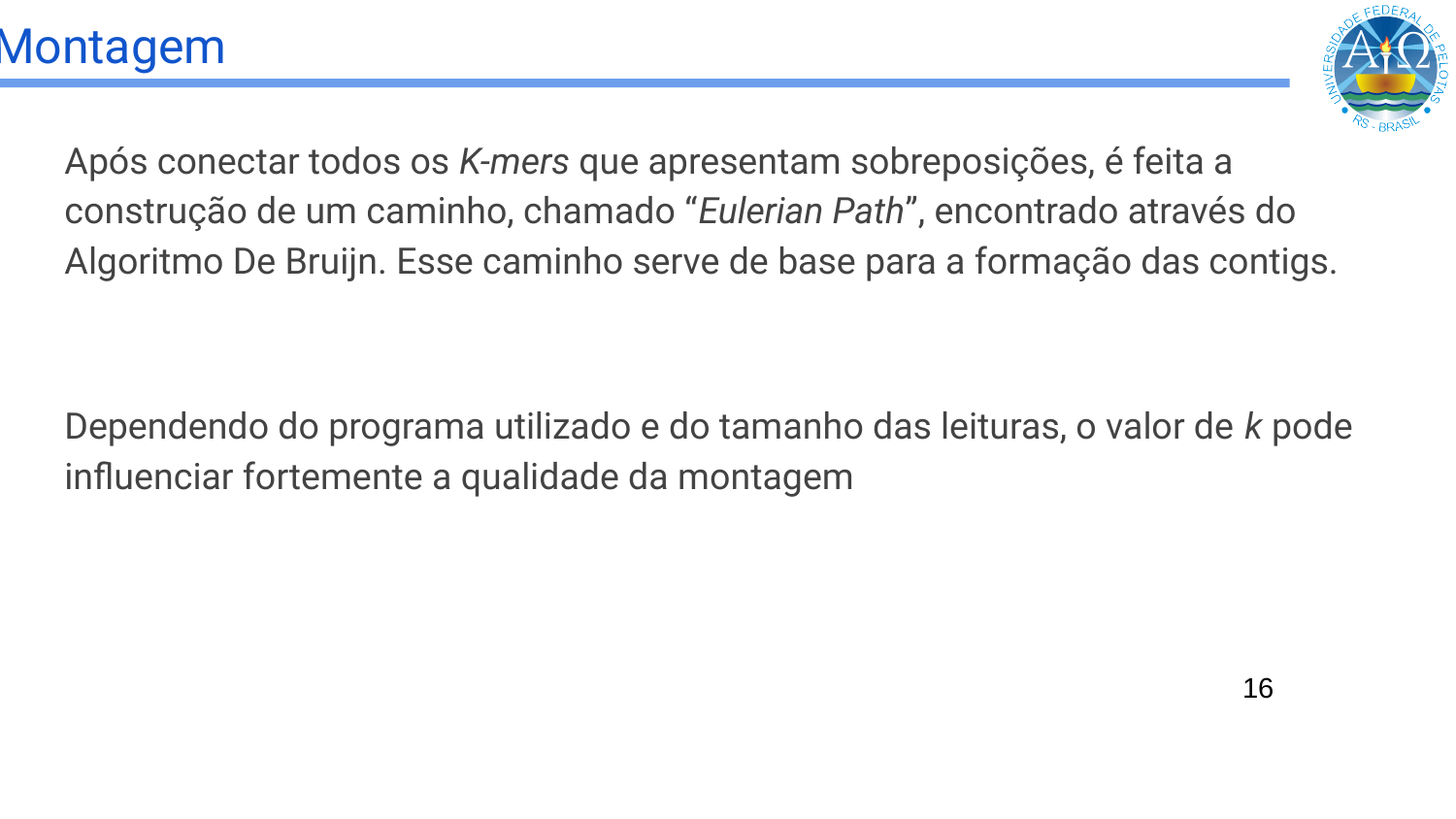

# Montagem
Após conectar todos os K-mers que apresentam sobreposições, é feita a construção de um caminho, chamado “Eulerian Path”, encontrado através do Algoritmo De Bruijn. Esse caminho serve de base para a formação das contigs.

Dependendo do programa utilizado e do tamanho das leituras, o valor de k pode influenciar fortemente a qualidade da montagem
16